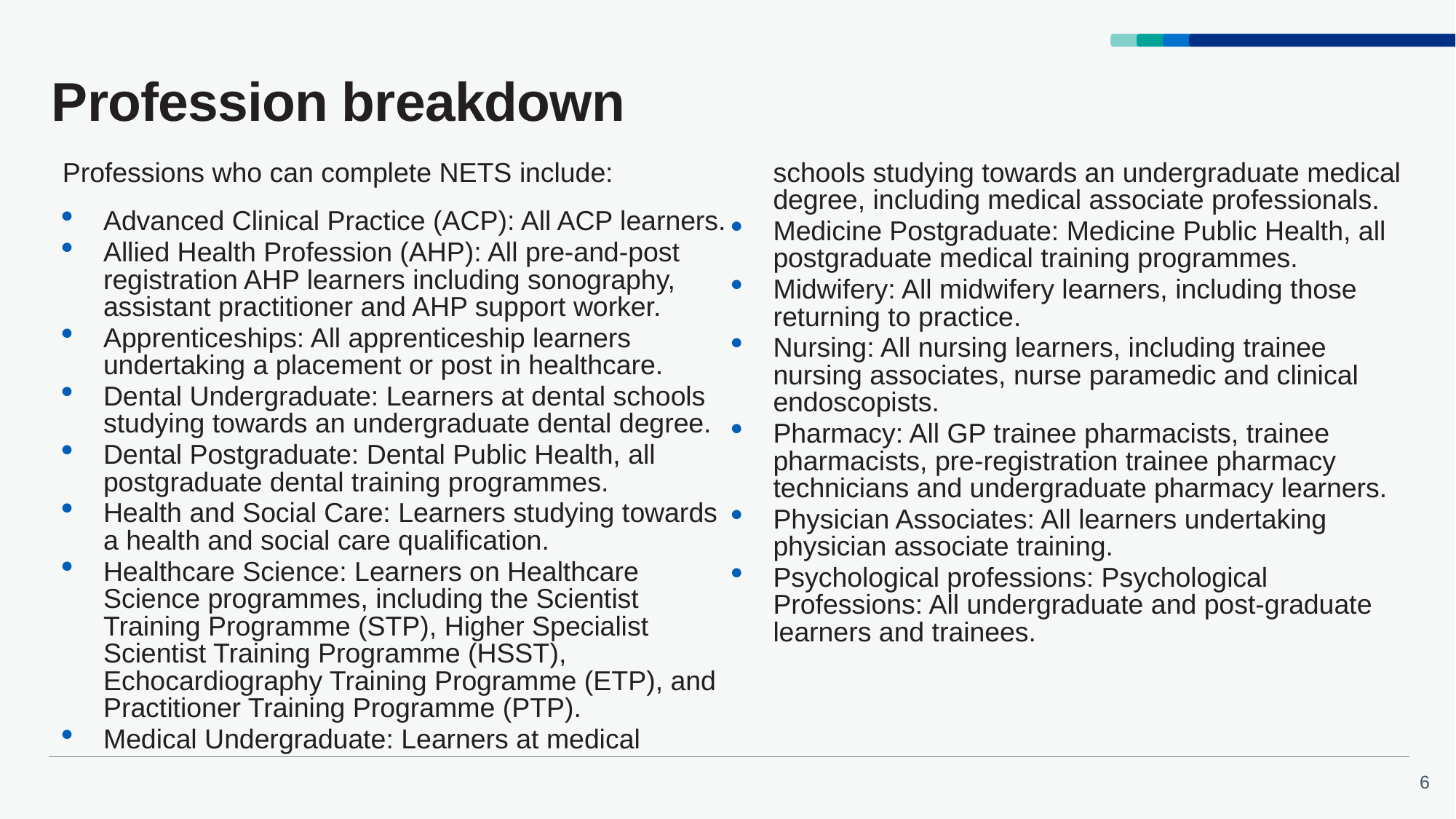

# Profession breakdown
Professions who can complete NETS include:
Advanced Clinical Practice (ACP): All ACP learners.
Allied Health Profession (AHP): All pre-and-post registration AHP learners including sonography, assistant practitioner and AHP support worker.
Apprenticeships: All apprenticeship learners undertaking a placement or post in healthcare.
Dental Undergraduate: Learners at dental schools studying towards an undergraduate dental degree.
Dental Postgraduate: Dental Public Health, all postgraduate dental training programmes.
Health and Social Care: Learners studying towards a health and social care qualification.
Healthcare Science: Learners on Healthcare Science programmes, including the Scientist Training Programme (STP), Higher Specialist Scientist Training Programme (HSST), Echocardiography Training Programme (ETP), and Practitioner Training Programme (PTP).
Medical Undergraduate: Learners at medical schools studying towards an undergraduate medical degree, including medical associate professionals.
Medicine Postgraduate: Medicine Public Health, all postgraduate medical training programmes.
Midwifery: All midwifery learners, including those returning to practice.
Nursing: All nursing learners, including trainee nursing associates, nurse paramedic and clinical endoscopists.
Pharmacy: All GP trainee pharmacists, trainee pharmacists, pre-registration trainee pharmacy technicians and undergraduate pharmacy learners.
Physician Associates: All learners undertaking physician associate training.
Psychological professions: Psychological Professions: All undergraduate and post-graduate learners and trainees.